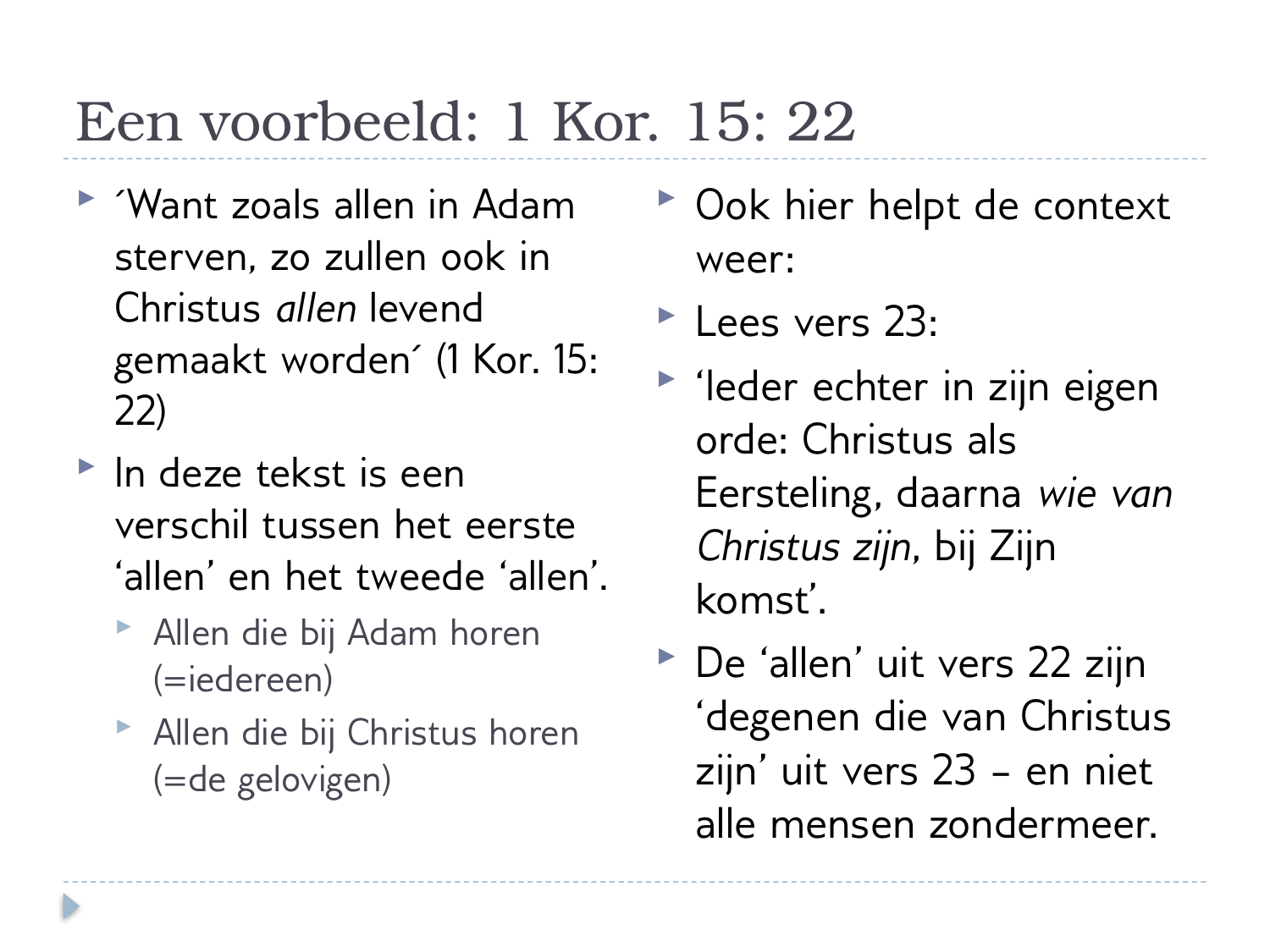

# Een voorbeeld: 1 Kor. 15: 22
Ook hier helpt de context weer:
Lees vers 23:
‘Ieder echter in zijn eigen orde: Christus als Eersteling, daarna wie van Christus zijn, bij Zijn komst’.
De ‘allen’ uit vers 22 zijn ‘degenen die van Christus zijn’ uit vers 23 – en niet alle mensen zondermeer.

´Want zoals allen in Adam sterven, zo zullen ook in Christus allen levend gemaakt worden´ (1 Kor. 15: 22)
In deze tekst is een verschil tussen het eerste ‘allen’ en het tweede ‘allen’.
Allen die bij Adam horen (=iedereen)
Allen die bij Christus horen (=de gelovigen)